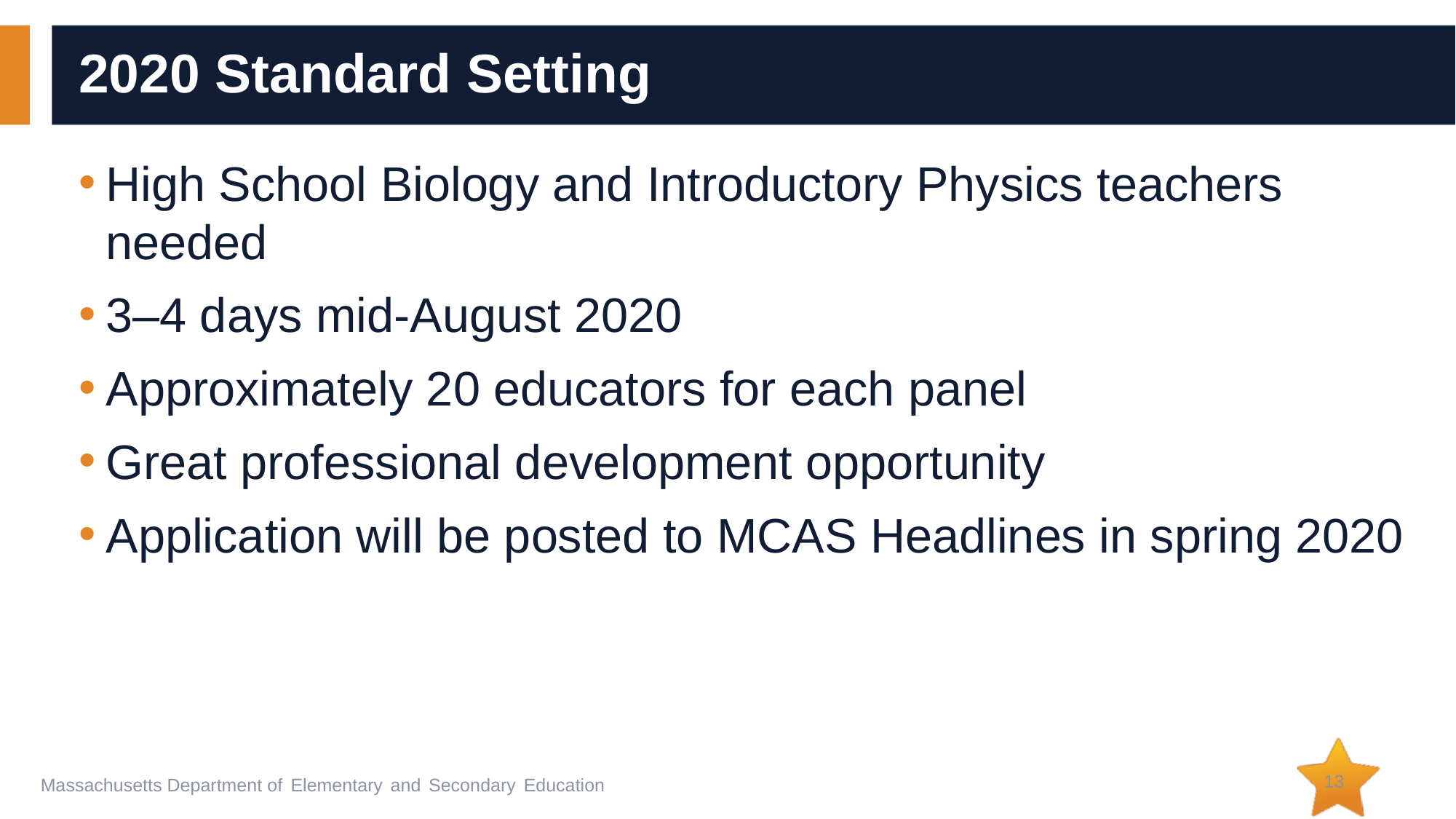

# 2020 Standard Setting
High School Biology and Introductory Physics teachers needed
3–4 days mid-August 2020
Approximately 20 educators for each panel
Great professional development opportunity
Application will be posted to MCAS Headlines in spring 2020
13